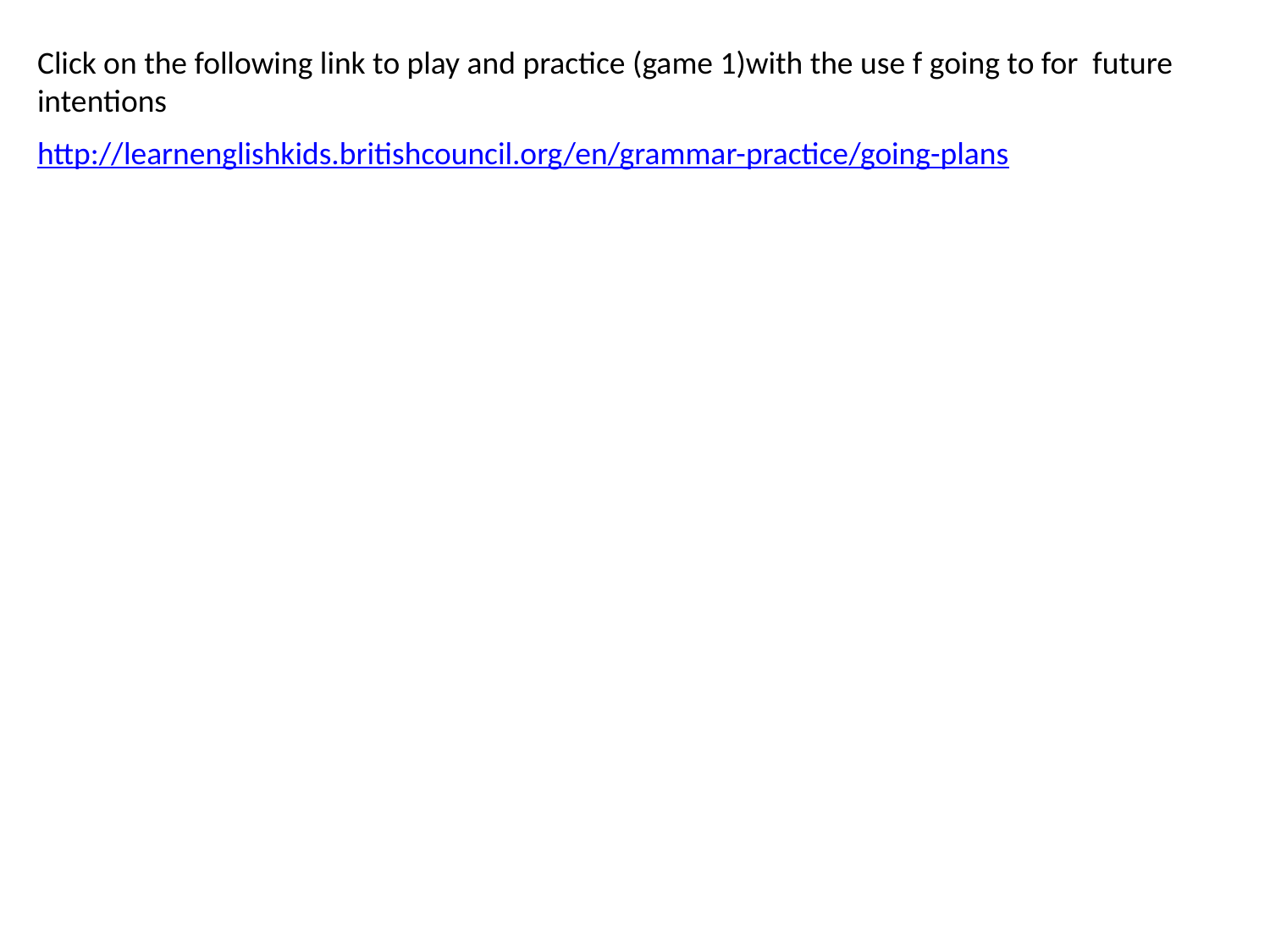

Click on the following link to play and practice (game 1)with the use f going to for  future intentions
http://learnenglishkids.britishcouncil.org/en/grammar-practice/going-plans